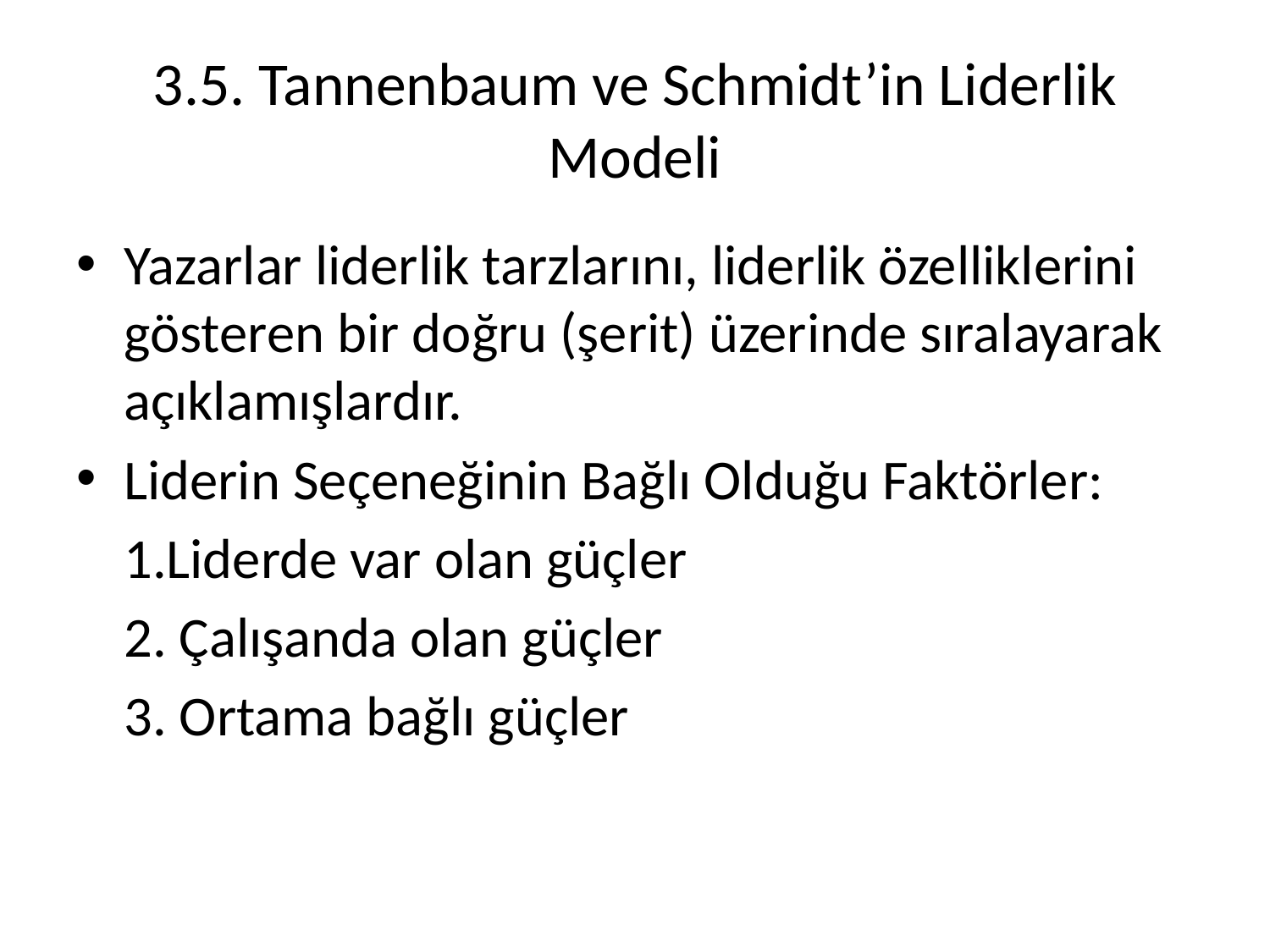

# 3.5. Tannenbaum ve Schmidt’in Liderlik Modeli
Yazarlar liderlik tarzlarını, liderlik özelliklerini gösteren bir doğru (şerit) üzerinde sıralayarak açıklamışlardır.
Liderin Seçeneğinin Bağlı Olduğu Faktörler:
	1.Liderde var olan güçler
	2. Çalışanda olan güçler
	3. Ortama bağlı güçler